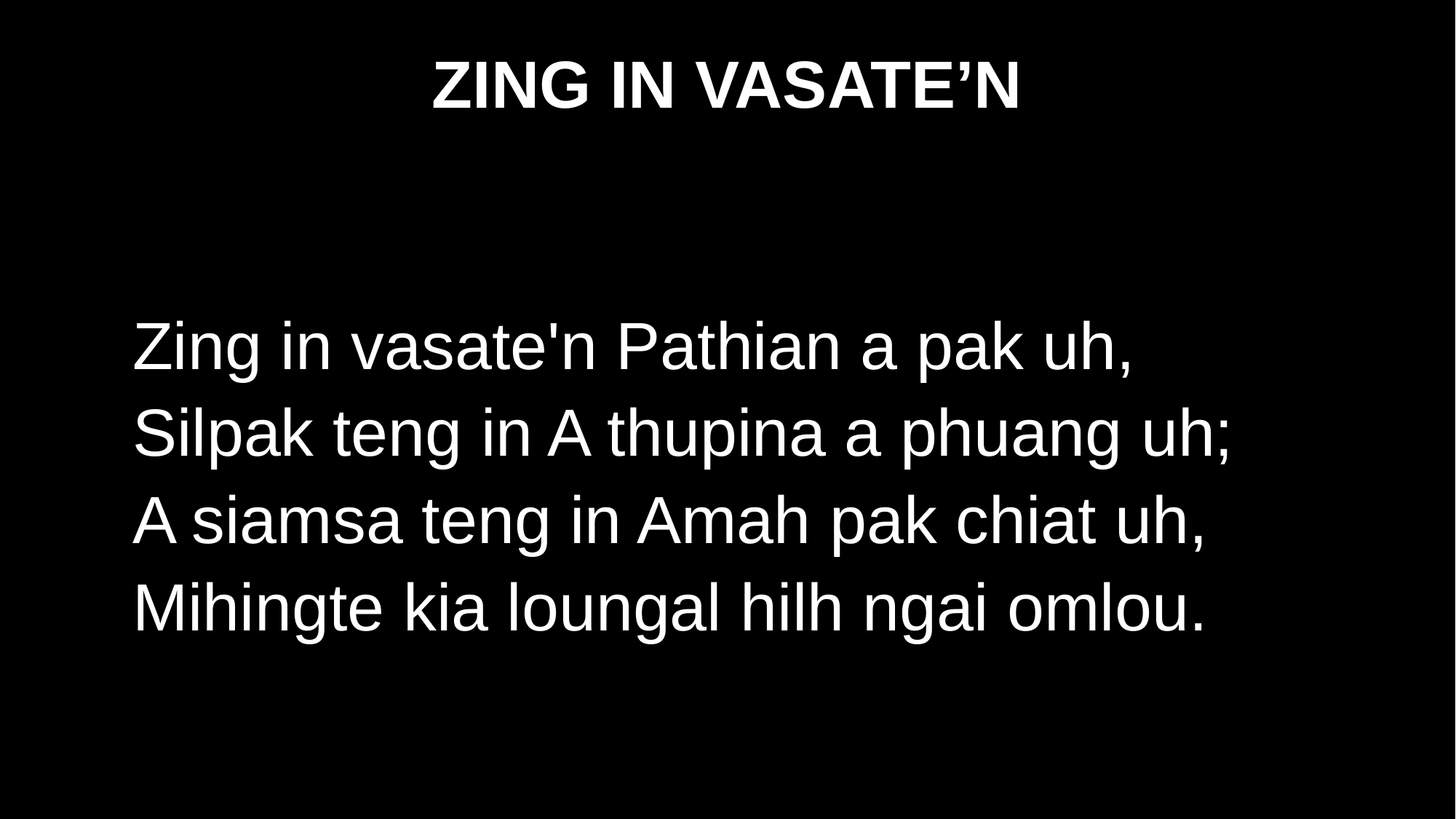

ZING IN VASATE’N
Zing in vasate'n Pathian a pak uh,
Silpak teng in A thupina a phuang uh;
A siamsa teng in Amah pak chiat uh,
Mihingte kia loungal hilh ngai omlou.